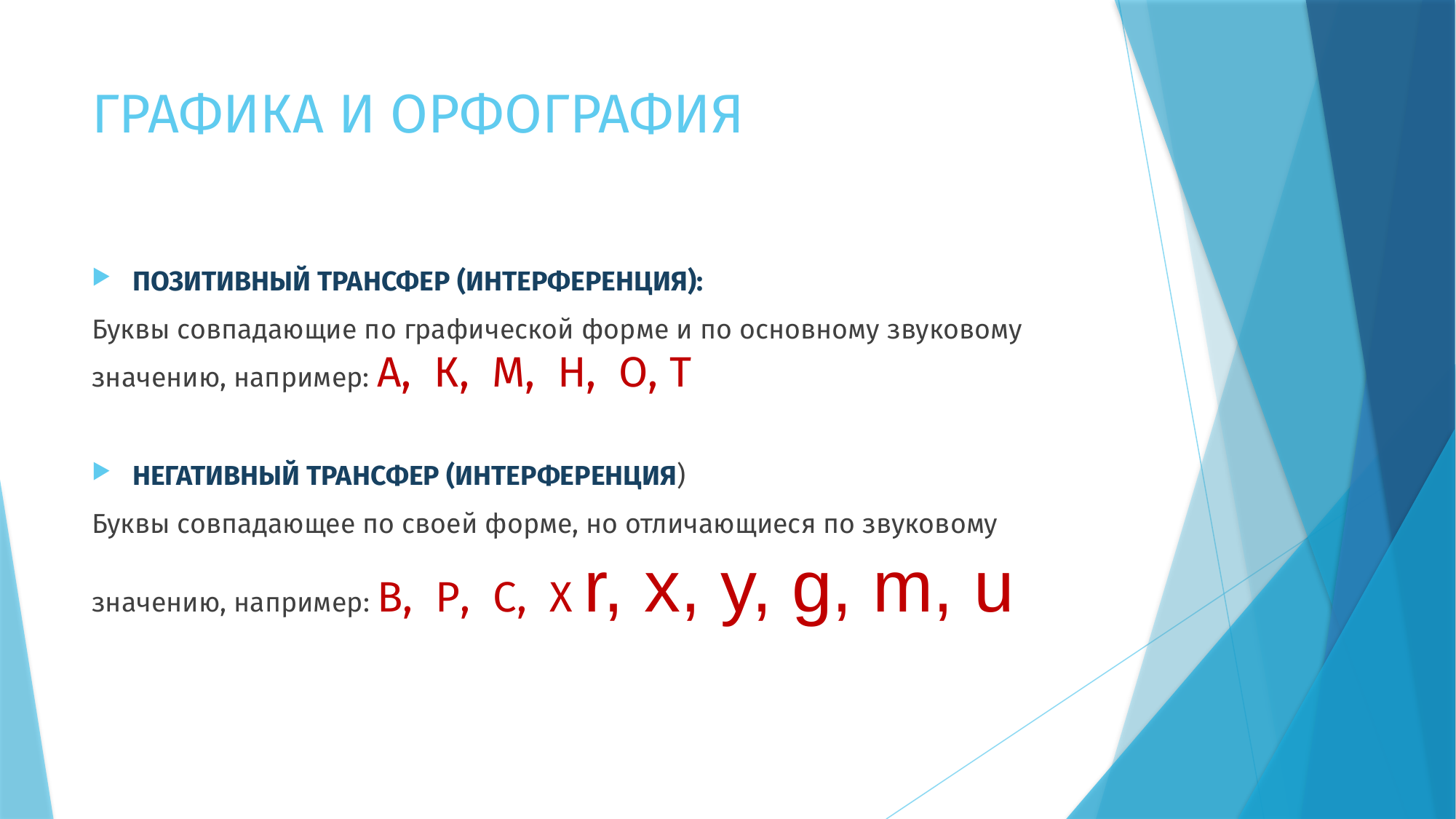

# ГРАФИКА И ОРФОГРАФИЯ
ПОЗИТИВНЫЙ ТРАНСФЕР (ИНТЕРФЕРЕНЦИЯ):
Буквы совпадающие по графической форме и по основному звуковому значению, например: А,  К,  М,  Н,  О, Т

НЕГАТИВНЫЙ ТРАНСФЕР (ИНТЕРФЕРЕНЦИЯ)
Буквы совпадающее по своей форме, но отличающиеся по звуковому значению, например: В,  Р,  С,  Х r, x, y, g, m, u